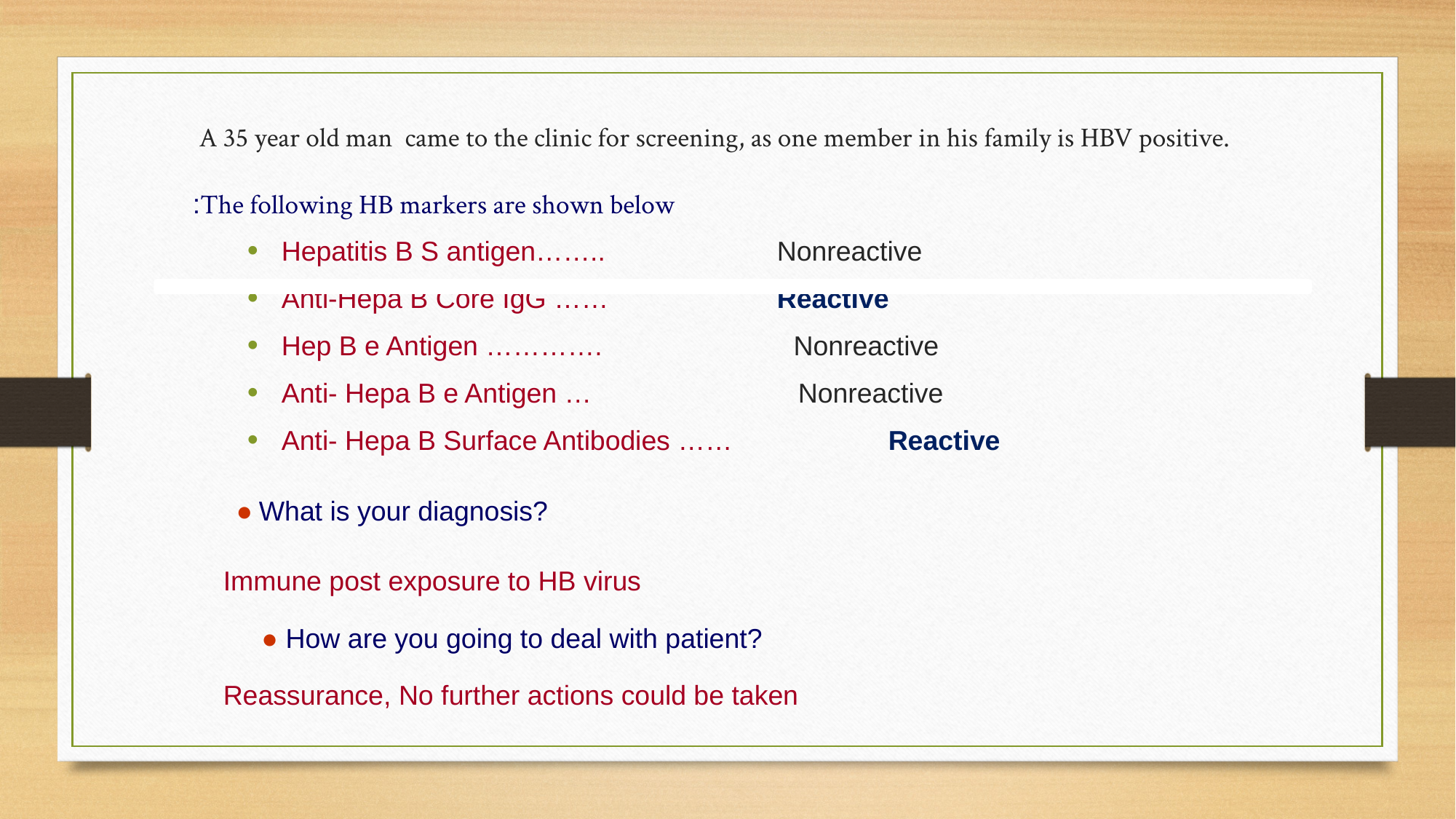

A 35 year old man  came to the clinic for screening, as one member in his family is HBV positive.
The following HB markers are shown below:
Hepatitis B S antigen……..	                      Nonreactive
Anti-Hepa B Core IgG ……	                      Reactive
Hep B e Antigen ………….                         Nonreactive
Anti- Hepa B e Antigen …                           Nonreactive
Anti- Hepa B Surface Antibodies ……	        Reactive
       ● What is your diagnosis?
    Immune post exposure to HB virus
         ● How are you going to deal with patient?
    Reassurance, No further actions could be taken